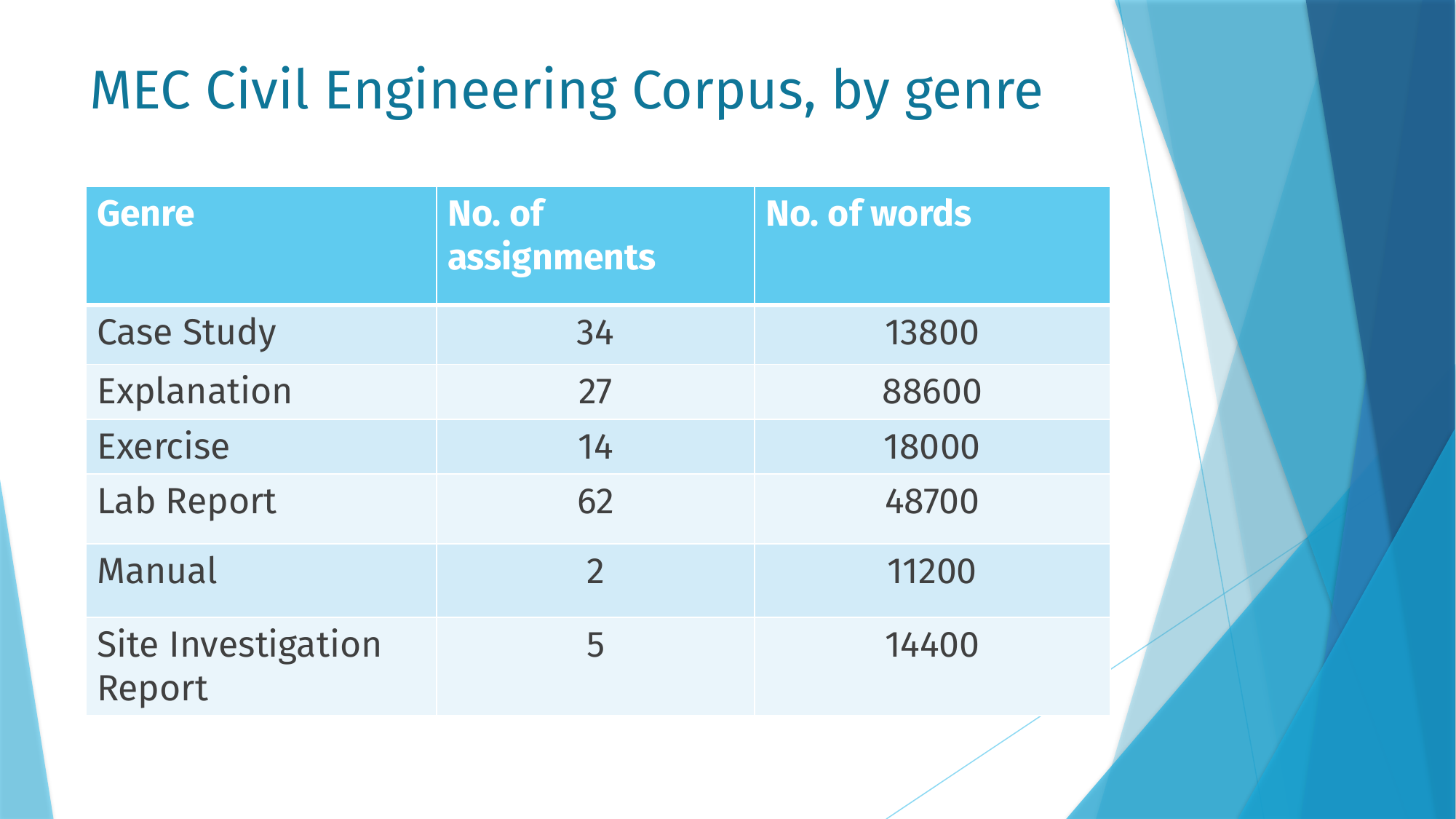

# MEC Civil Engineering Corpus, by genre
| Genre | No. of assignments | No. of words |
| --- | --- | --- |
| Case Study | 34 | 13800 |
| Explanation | 27 | 88600 |
| Exercise | 14 | 18000 |
| Lab Report | 62 | 48700 |
| Manual | 2 | 11200 |
| Site Investigation Report | 5 | 14400 |